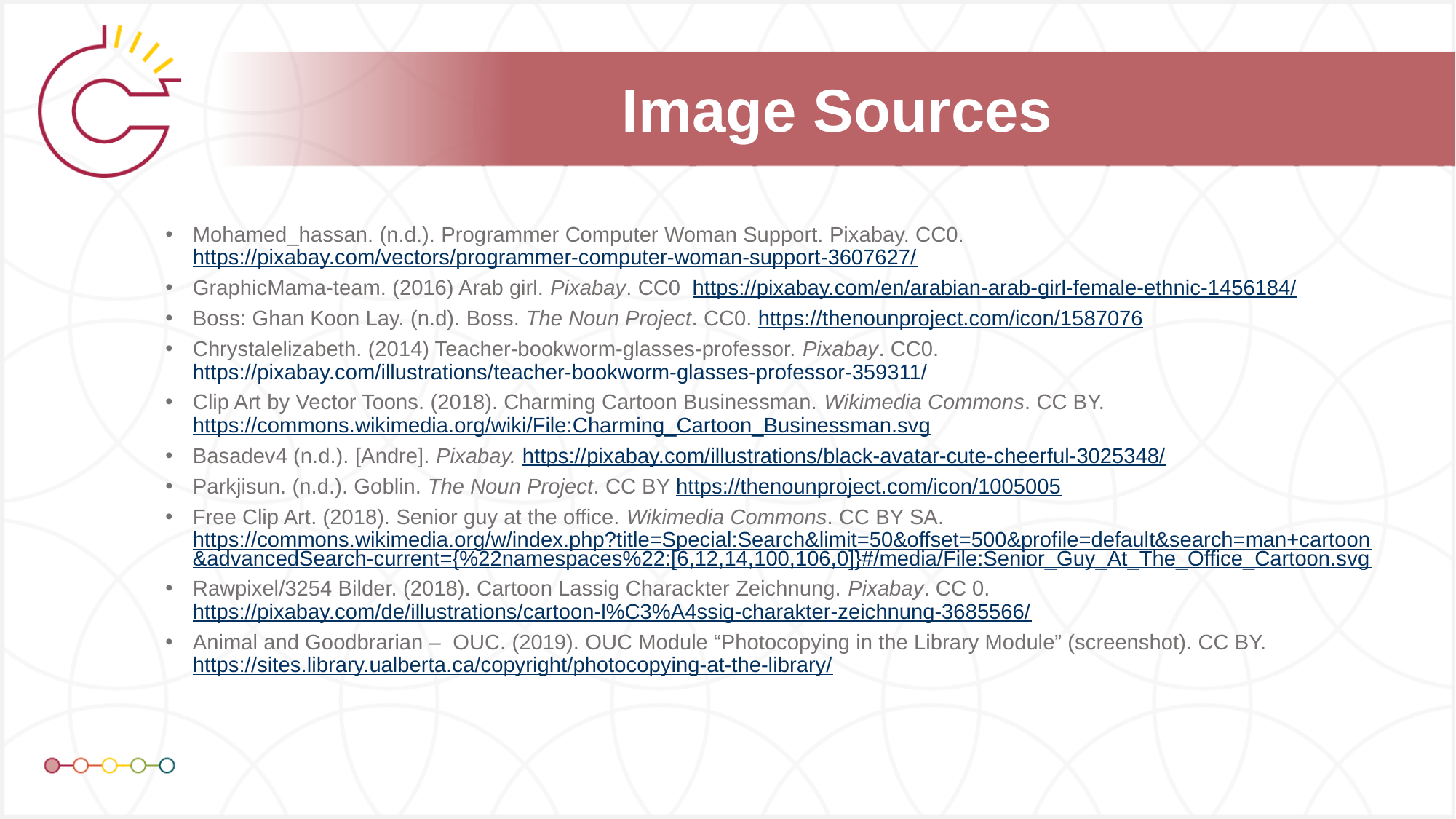

# Image Sources
Mohamed_hassan. (n.d.). Programmer Computer Woman Support. Pixabay. CC0. https://pixabay.com/vectors/programmer-computer-woman-support-3607627/
GraphicMama-team. (2016) Arab girl. Pixabay. CC0  https://pixabay.com/en/arabian-arab-girl-female-ethnic-1456184/
Boss: Ghan Koon Lay. (n.d). Boss. The Noun Project. CC0. https://thenounproject.com/icon/1587076
Chrystalelizabeth. (2014) Teacher-bookworm-glasses-professor. Pixabay. CC0. https://pixabay.com/illustrations/teacher-bookworm-glasses-professor-359311/
Clip Art by Vector Toons. (2018). Charming Cartoon Businessman. Wikimedia Commons. CC BY. https://commons.wikimedia.org/wiki/File:Charming_Cartoon_Businessman.svg
Basadev4 (n.d.). [Andre]. Pixabay. https://pixabay.com/illustrations/black-avatar-cute-cheerful-3025348/
Parkjisun. (n.d.). Goblin. The Noun Project. CC BY https://thenounproject.com/icon/1005005
Free Clip Art. (2018). Senior guy at the office. Wikimedia Commons. CC BY SA.https://commons.wikimedia.org/w/index.php?title=Special:Search&limit=50&offset=500&profile=default&search=man+cartoon&advancedSearch-current={%22namespaces%22:[6,12,14,100,106,0]}#/media/File:Senior_Guy_At_The_Office_Cartoon.svg
Rawpixel/3254 Bilder. (2018). Cartoon Lassig Charackter Zeichnung. Pixabay. CC 0. https://pixabay.com/de/illustrations/cartoon-l%C3%A4ssig-charakter-zeichnung-3685566/
Animal and Goodbrarian –  OUC. (2019). OUC Module “Photocopying in the Library Module” (screenshot). CC BY. https://sites.library.ualberta.ca/copyright/photocopying-at-the-library/